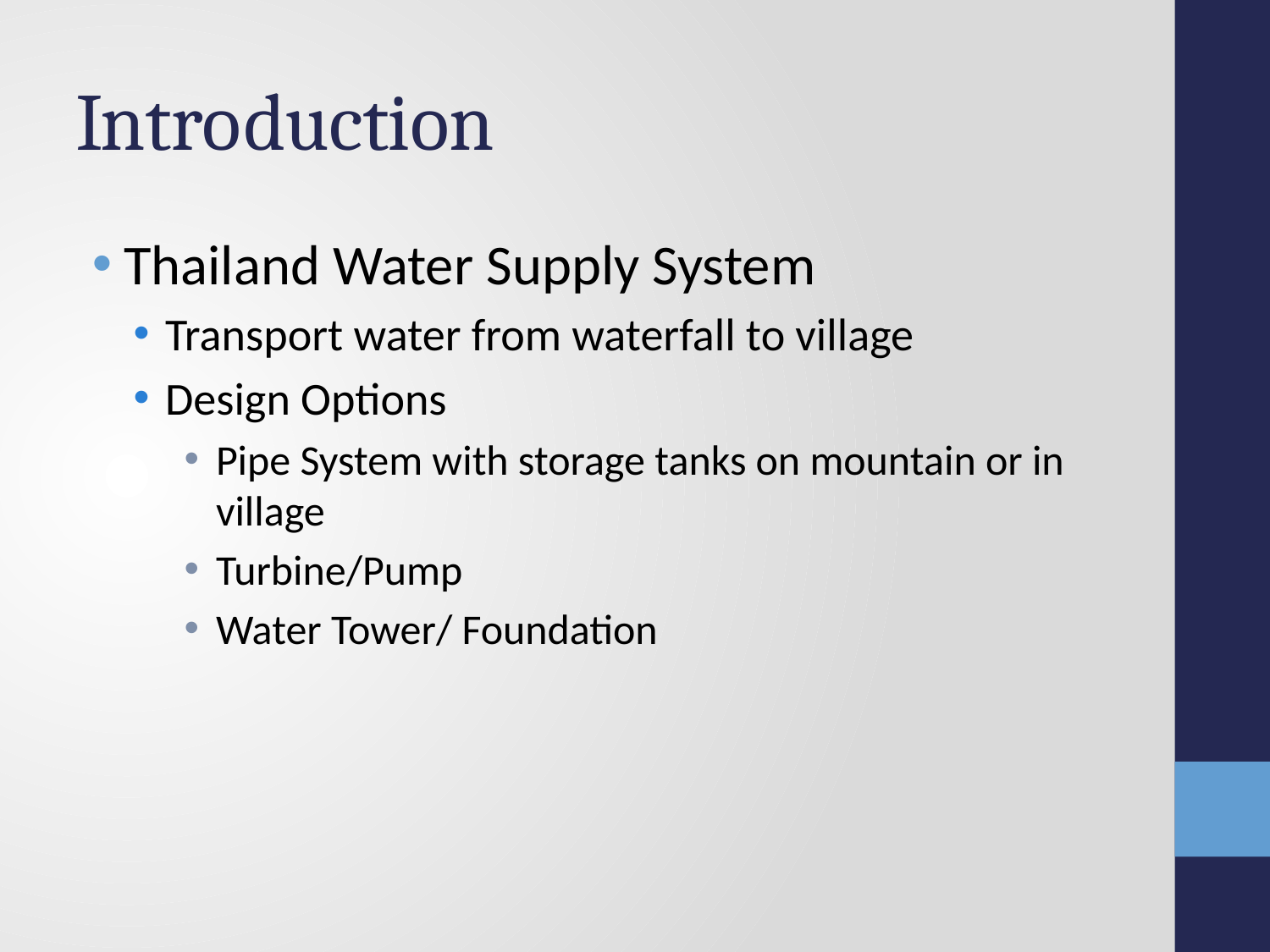

# Introduction
Thailand Water Supply System
Transport water from waterfall to village
Design Options
Pipe System with storage tanks on mountain or in village
Turbine/Pump
Water Tower/ Foundation